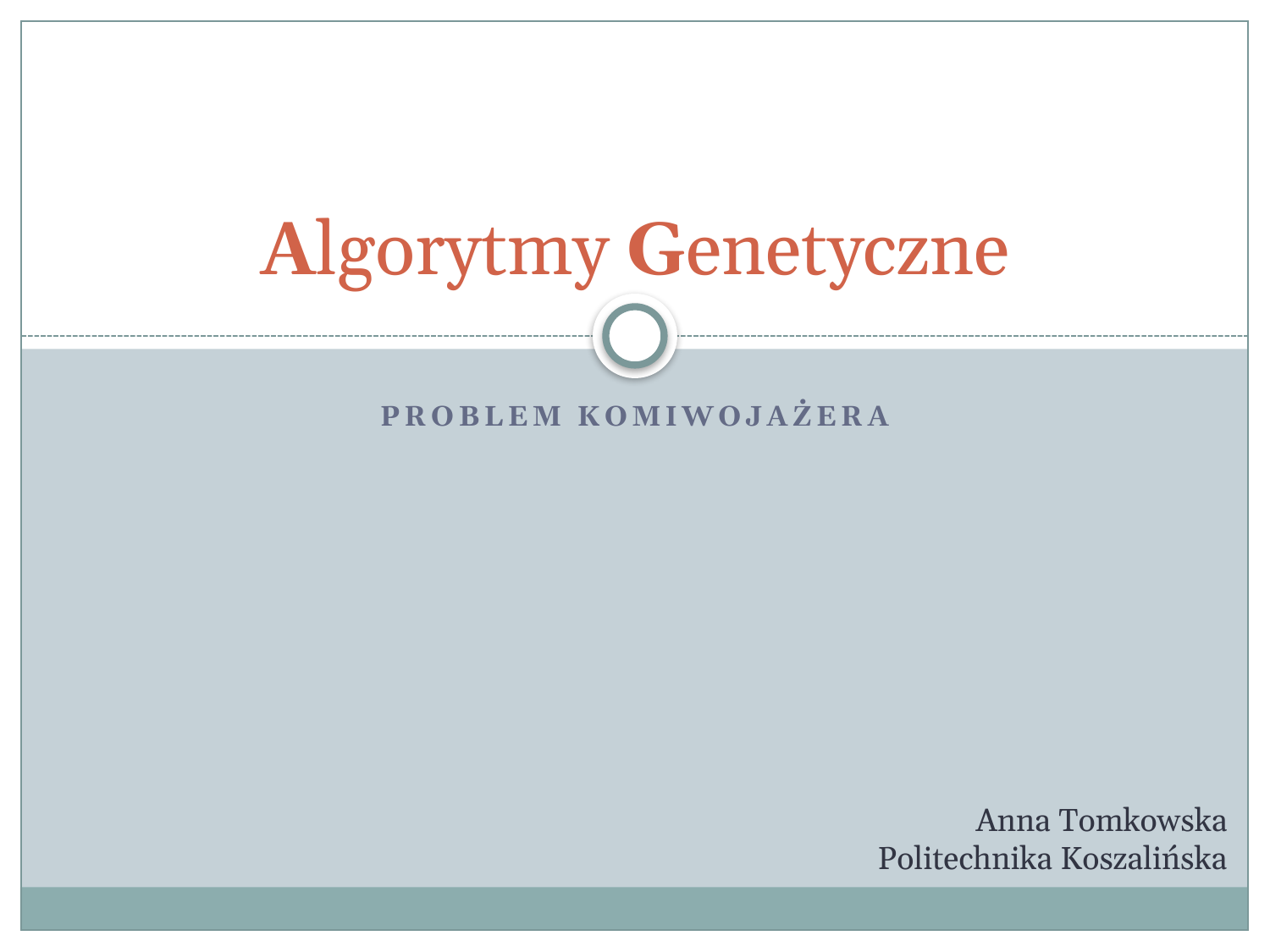

# Algorytmy Genetyczne
Problem komiwojażera
Anna Tomkowska
Politechnika Koszalińska